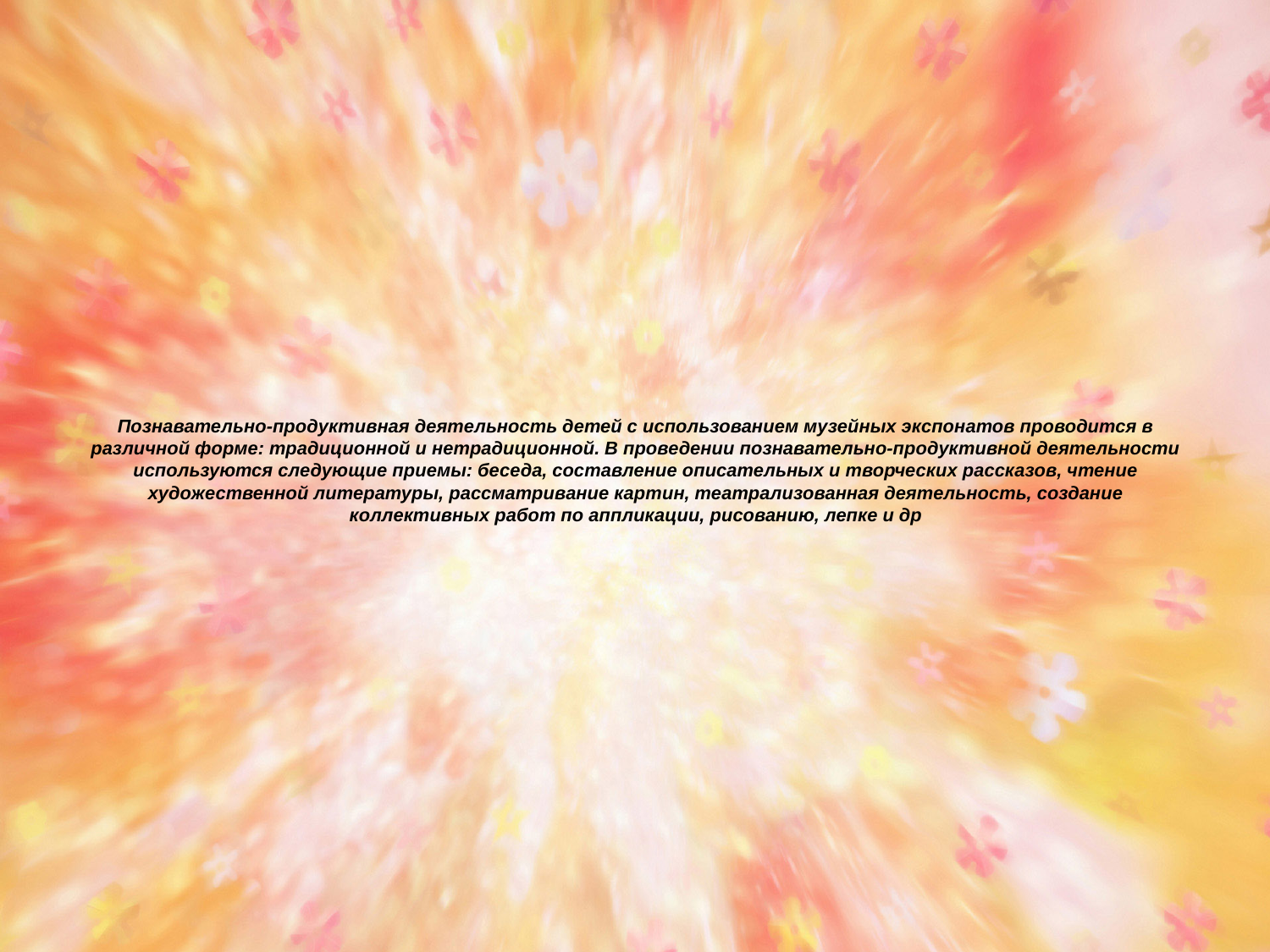

# Познавательно-продуктивная деятельность детей с использованием музейных экспонатов проводится в различной форме: традиционной и нетрадиционной. В проведении познавательно-продуктивной деятельности используются следующие приемы: беседа, составление описательных и творческих рассказов, чтение художественной литературы, рассматривание картин, театрализованная деятельность, создание коллективных работ по аппликации, рисованию, лепке и др